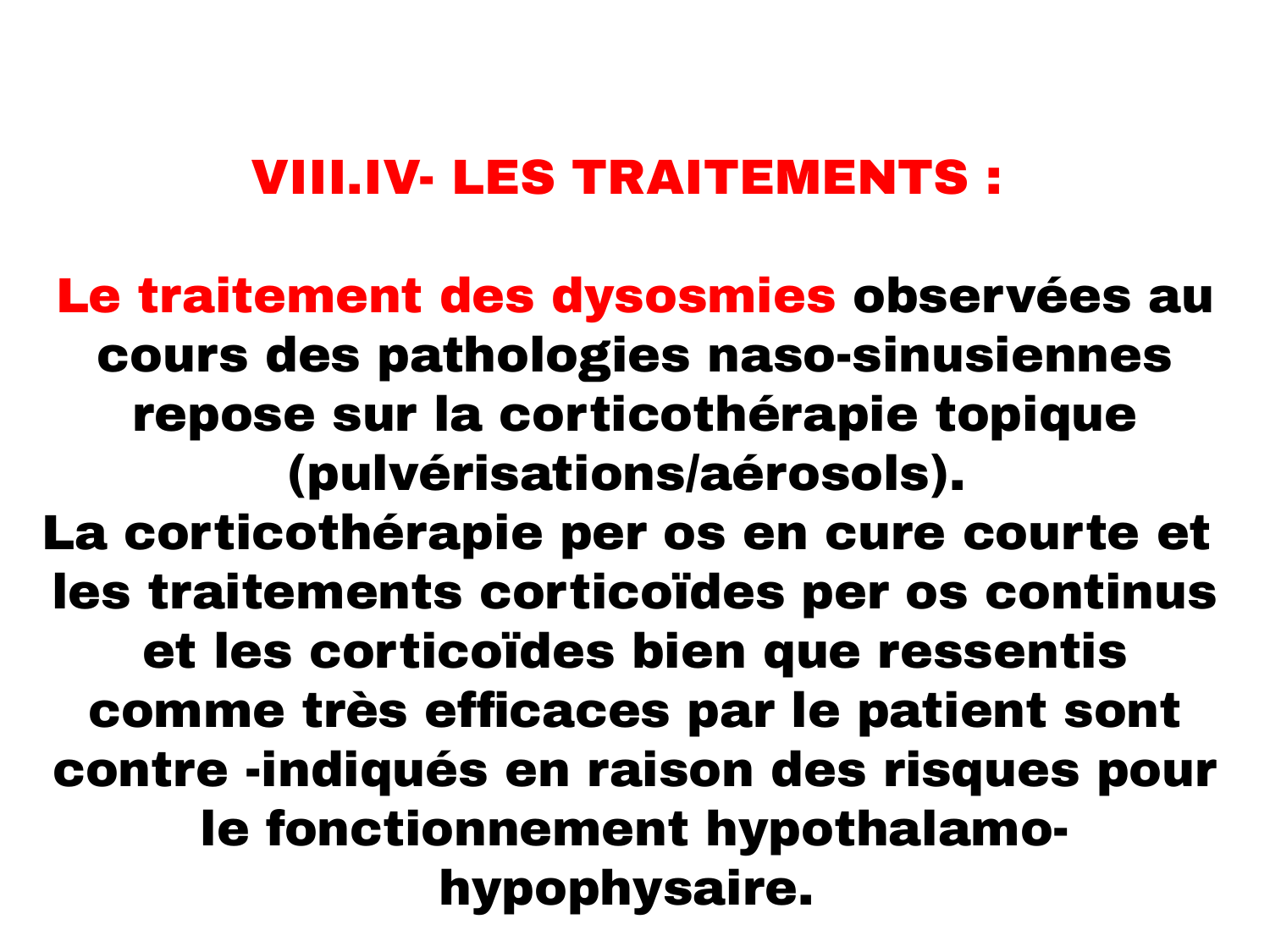

VIII.IV- LES TRAITEMENTS :

Le traitement des dysosmies observées au cours des pathologies naso-sinusiennes repose sur la corticothérapie topique (pulvérisations/aérosols).
La corticothérapie per os en cure courte et  les traitements corticoïdes per os continus et les corticoïdes bien que ressentis comme très efficaces par le patient sont contre -indiqués en raison des risques pour le fonctionnement hypothalamo-hypophysaire.